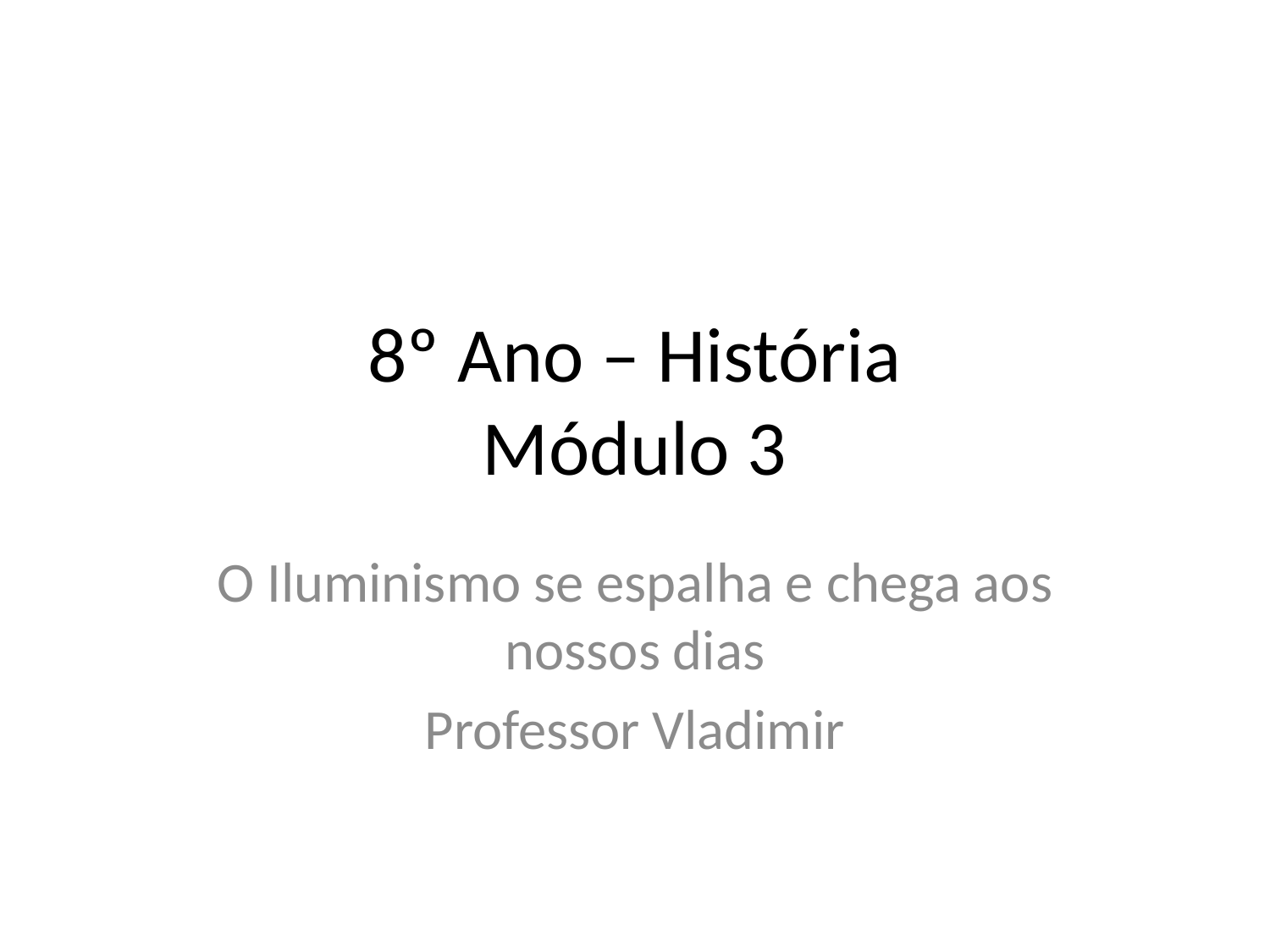

# 8º Ano – História
Módulo 3
O Iluminismo se espalha e chega aos nossos dias
Professor Vladimir